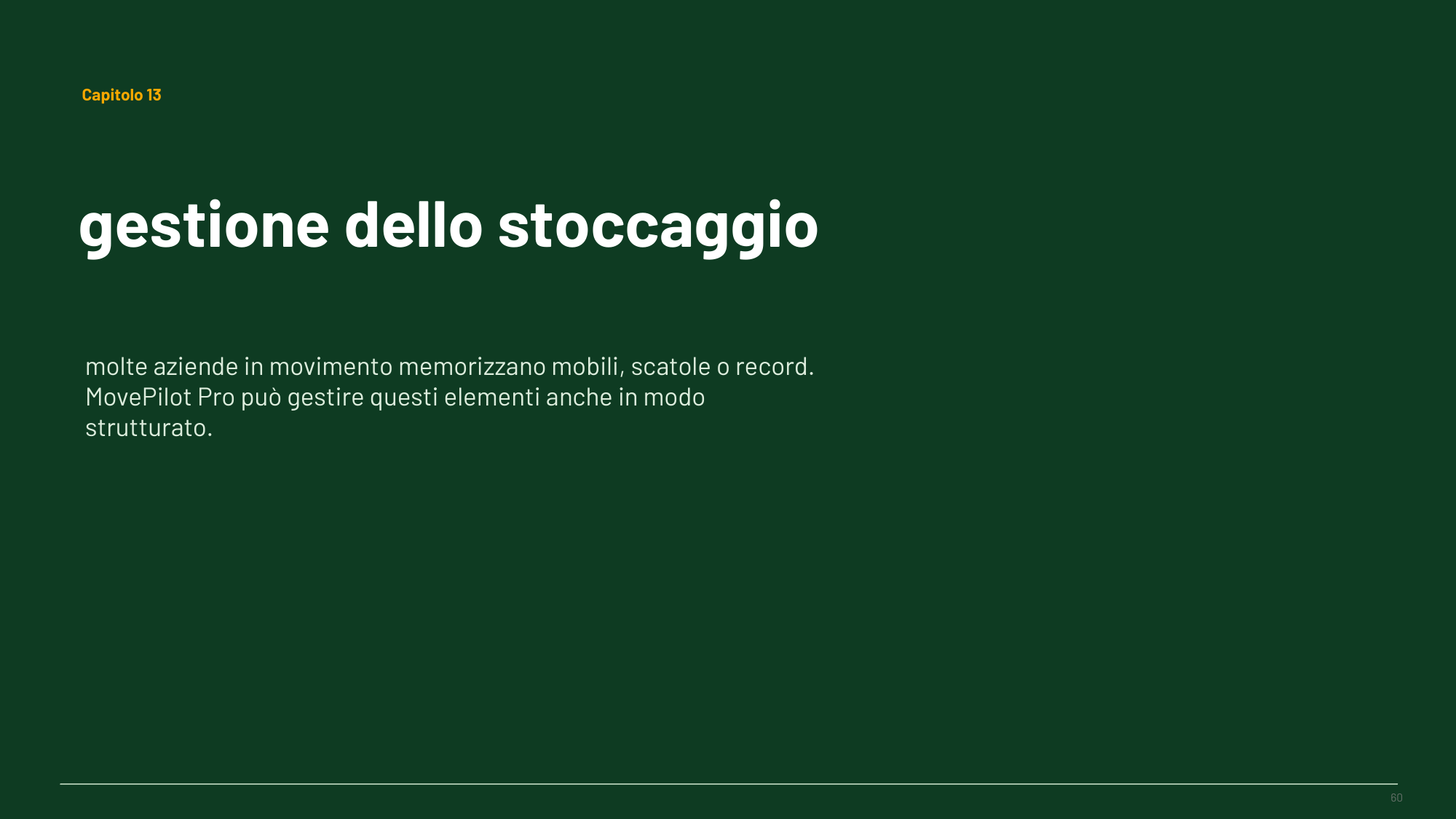

MovePilot Pro 4.0
Capitolo 13
gestione dello stoccaggio
molte aziende in movimento memorizzano mobili, scatole o record. MovePilot Pro può gestire questi elementi anche in modo strutturato.

60